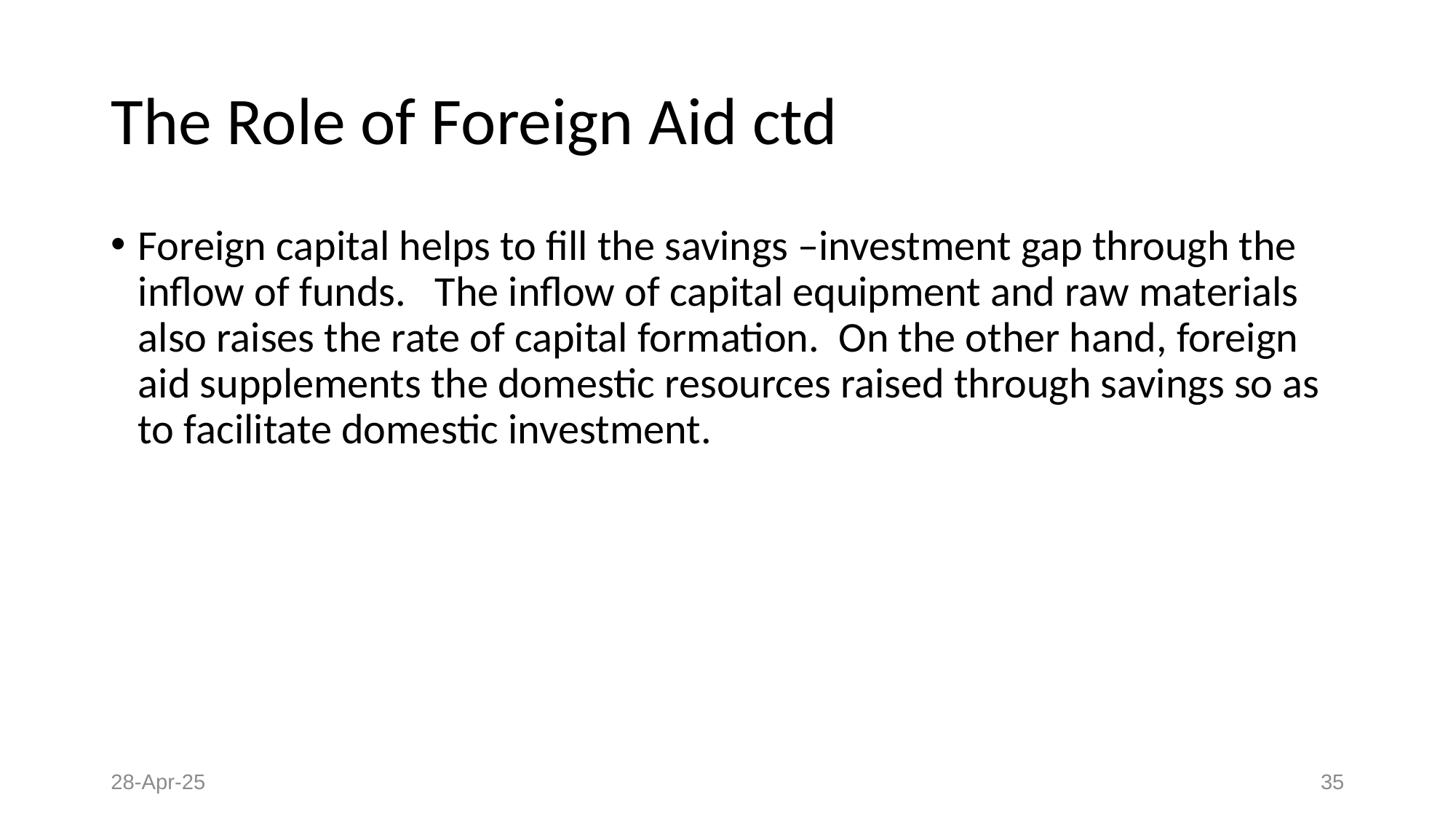

# The Role of Foreign Aid ctd
Foreign capital helps to fill the savings –investment gap through the inflow of funds.   The inflow of capital equipment and raw materials also raises the rate of capital formation.  On the other hand, foreign aid supplements the domestic resources raised through savings so as to facilitate domestic investment.
28-Apr-25
35